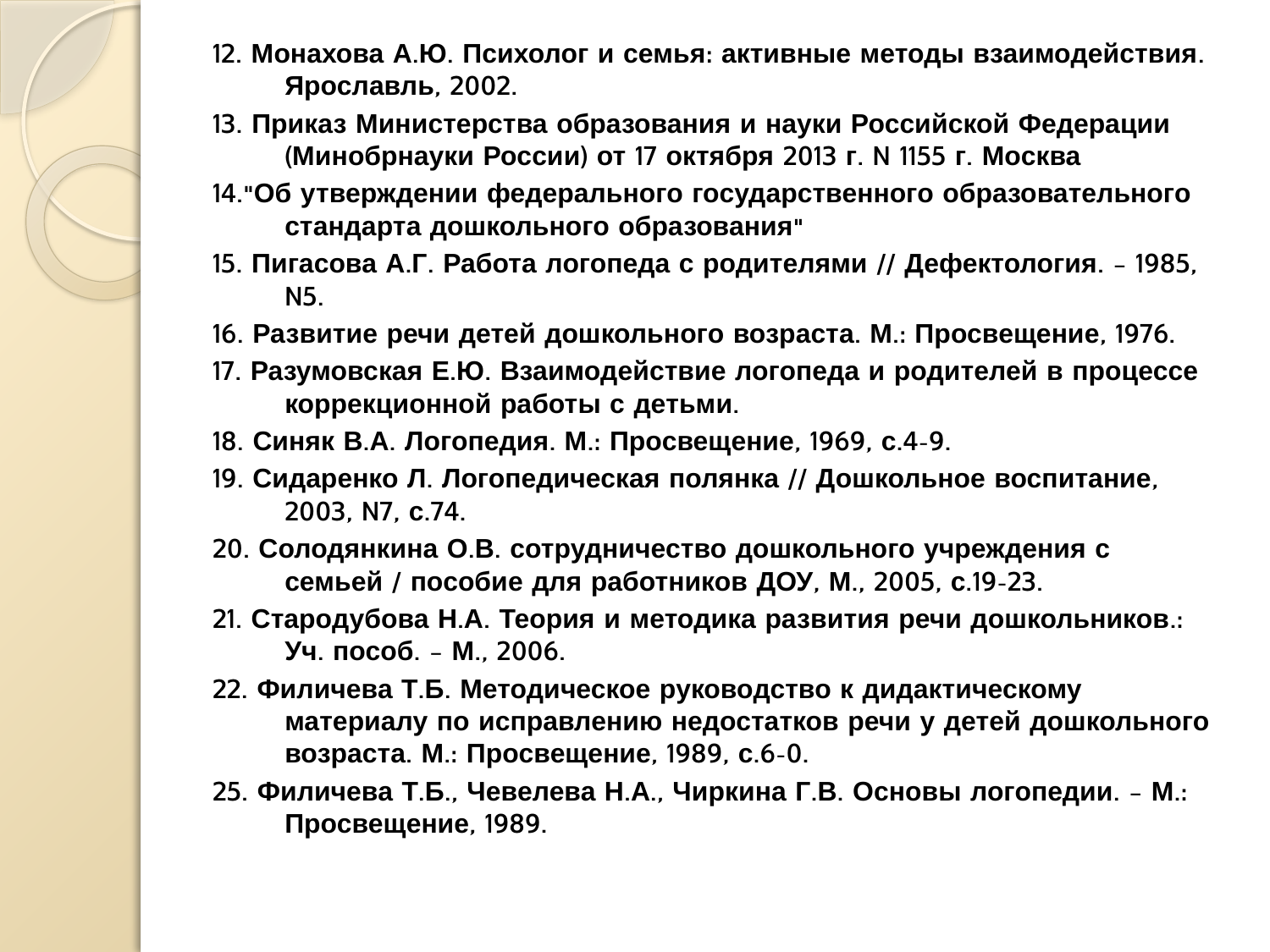

12. Монахова А.Ю. Психолог и семья: активные методы взаимодействия. Ярославль, 2002.
13. Приказ Министерства образования и науки Российской Федерации (Минобрнауки России) от 17 октября 2013 г. N 1155 г. Москва
14."Об утверждении федерального государственного образовательного стандарта дошкольного образования"
15. Пигасова А.Г. Работа логопеда с родителями // Дефектология. – 1985, N5.
16. Развитие речи детей дошкольного возраста. М.: Просвещение, 1976.
17. Разумовская Е.Ю. Взаимодействие логопеда и родителей в процессе коррекционной работы с детьми.
18. Синяк В.А. Логопедия. М.: Просвещение, 1969, с.4-9.
19. Сидаренко Л. Логопедическая полянка // Дошкольное воспитание, 2003, N7, с.74.
20. Солодянкина О.В. сотрудничество дошкольного учреждения с семьей / пособие для работников ДОУ, М., 2005, с.19-23.
21. Стародубова Н.А. Теория и методика развития речи дошкольников.: Уч. пособ. – М., 2006.
22. Филичева Т.Б. Методическое руководство к дидактическому материалу по исправлению недостатков речи у детей дошкольного возраста. М.: Просвещение, 1989, с.6-0.
25. Филичева Т.Б., Чевелева Н.А., Чиркина Г.В. Основы логопедии. – М.: Просвещение, 1989.